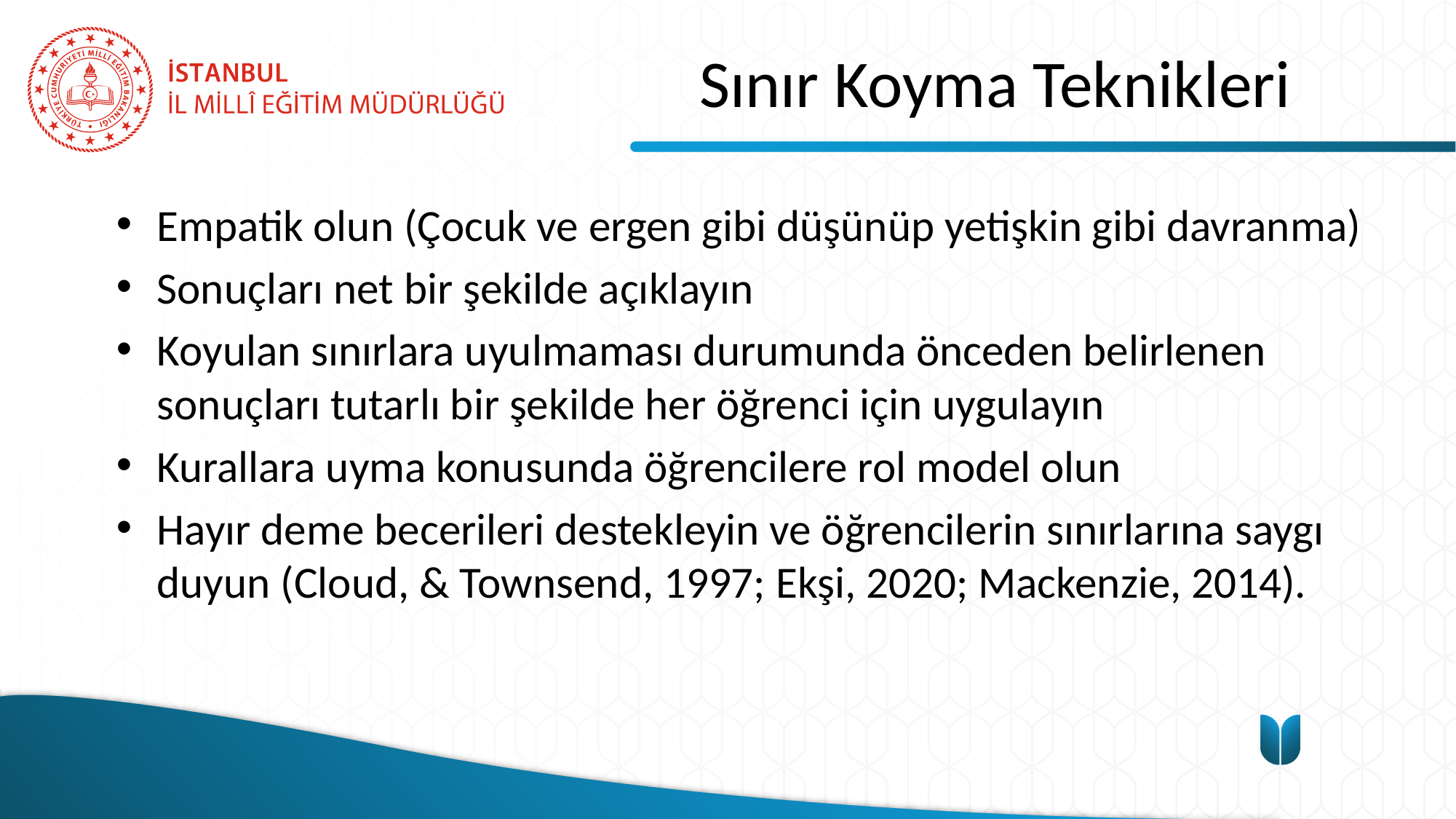

# Sınır Koyma Teknikleri
Empatik olun (Çocuk ve ergen gibi düşünüp yetişkin gibi davranma)
Sonuçları net bir şekilde açıklayın
Koyulan sınırlara uyulmaması durumunda önceden belirlenen sonuçları tutarlı bir şekilde her öğrenci için uygulayın
Kurallara uyma konusunda öğrencilere rol model olun
Hayır deme becerileri destekleyin ve öğrencilerin sınırlarına saygı duyun (Cloud, & Townsend, 1997; Ekşi, 2020; Mackenzie, 2014).